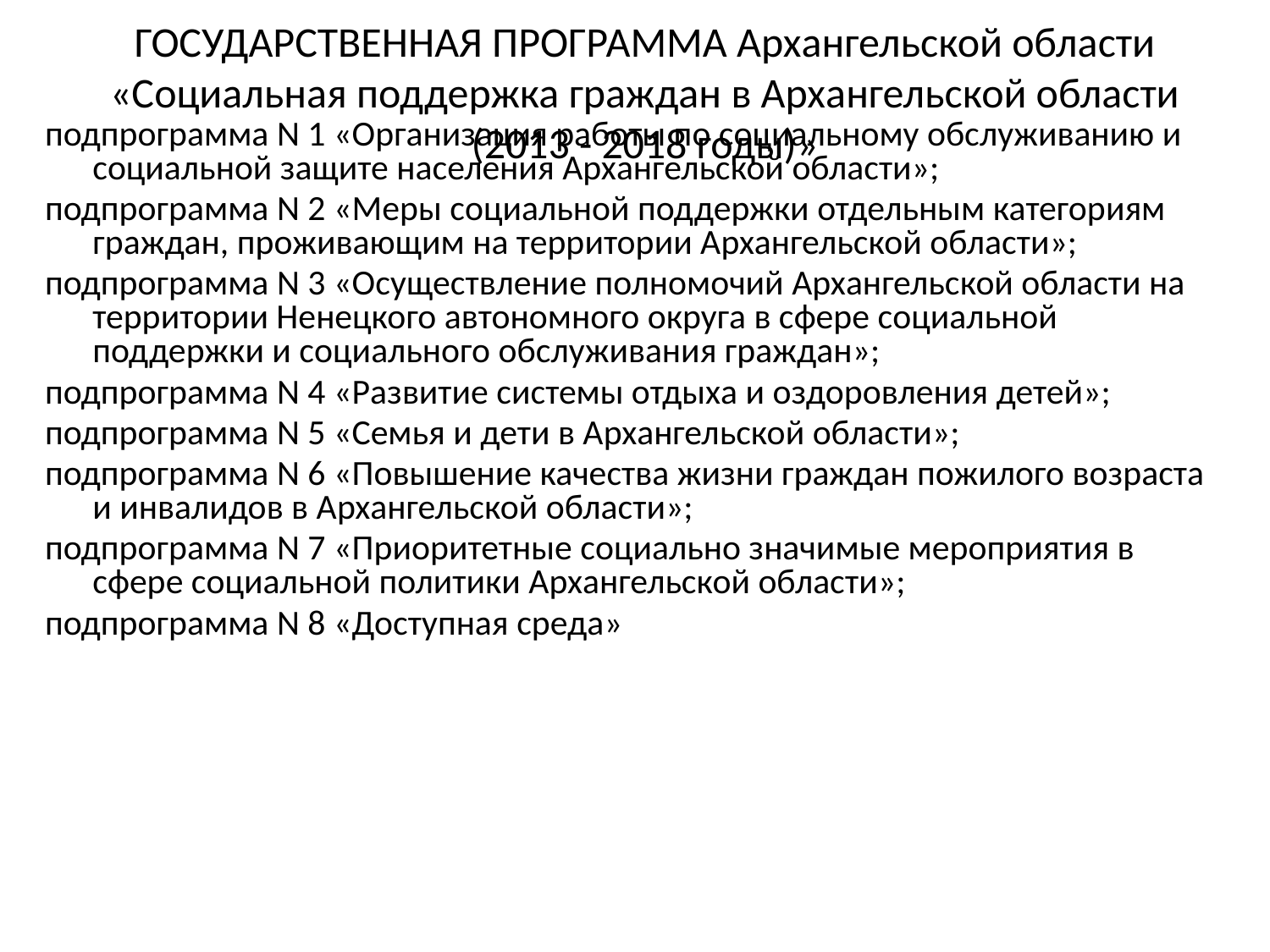

подпрограмма N 1 «Организация работы по социальному обслуживанию и социальной защите населения Архангельской области»;
подпрограмма N 2 «Меры социальной поддержки отдельным категориям граждан, проживающим на территории Архангельской области»;
подпрограмма N 3 «Осуществление полномочий Архангельской области на территории Ненецкого автономного округа в сфере социальной поддержки и социального обслуживания граждан»;
подпрограмма N 4 «Развитие системы отдыха и оздоровления детей»;
подпрограмма N 5 «Семья и дети в Архангельской области»;
подпрограмма N 6 «Повышение качества жизни граждан пожилого возраста и инвалидов в Архангельской области»;
подпрограмма N 7 «Приоритетные социально значимые мероприятия в сфере социальной политики Архангельской области»;
подпрограмма N 8 «Доступная среда»
ГОСУДАРСТВЕННАЯ ПРОГРАММА Архангельской области «Социальная поддержка граждан в Архангельской области (2013 - 2018 годы)»